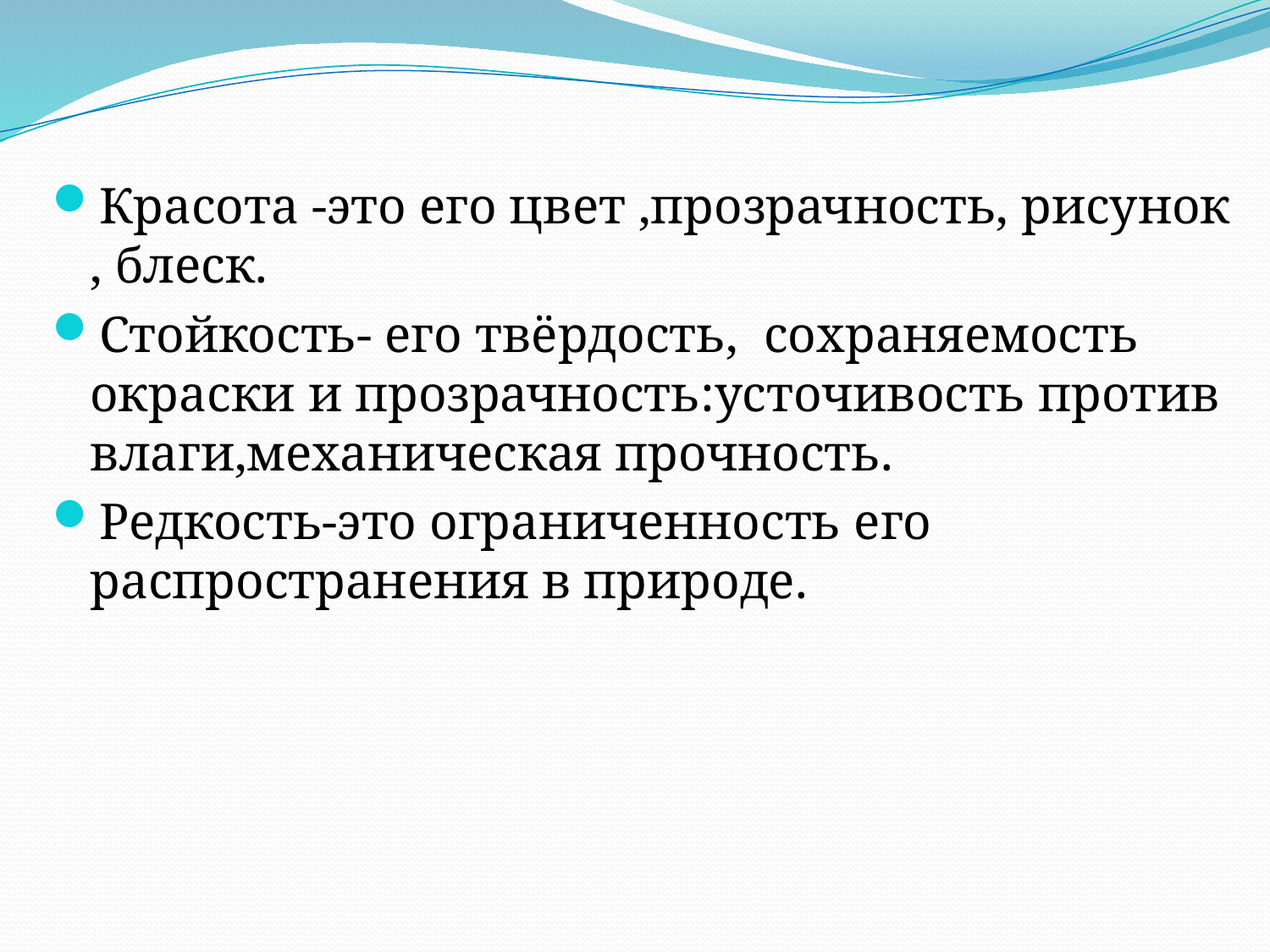

Красота -это его цвет ,прозрачность, рисунок , блеск.
Стойкость- его твёрдость,  сохраняемость окраски и прозрачность:усточивость против влаги,механическая прочность.
Редкость-это ограниченность его распространения в природе.